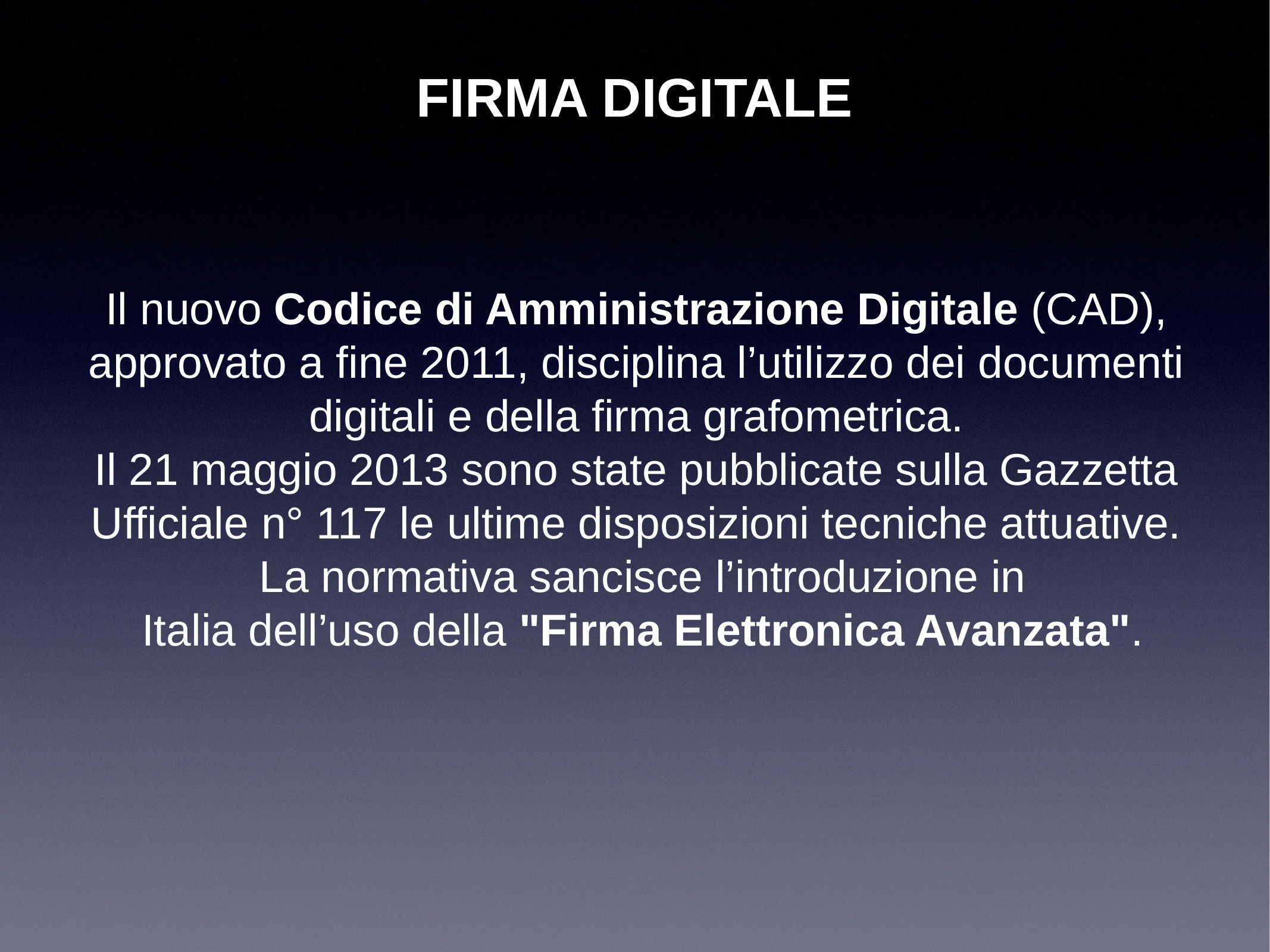

FIRMA DIGITALE
Il nuovo Codice di Amministrazione Digitale (CAD),
approvato a fine 2011, disciplina l’utilizzo dei documenti
digitali e della firma grafometrica.
Il 21 maggio 2013 sono state pubblicate sulla Gazzetta
Ufficiale n° 117 le ultime disposizioni tecniche attuative.
La normativa sancisce l’introduzione in
Italia dell’uso della "Firma Elettronica Avanzata".